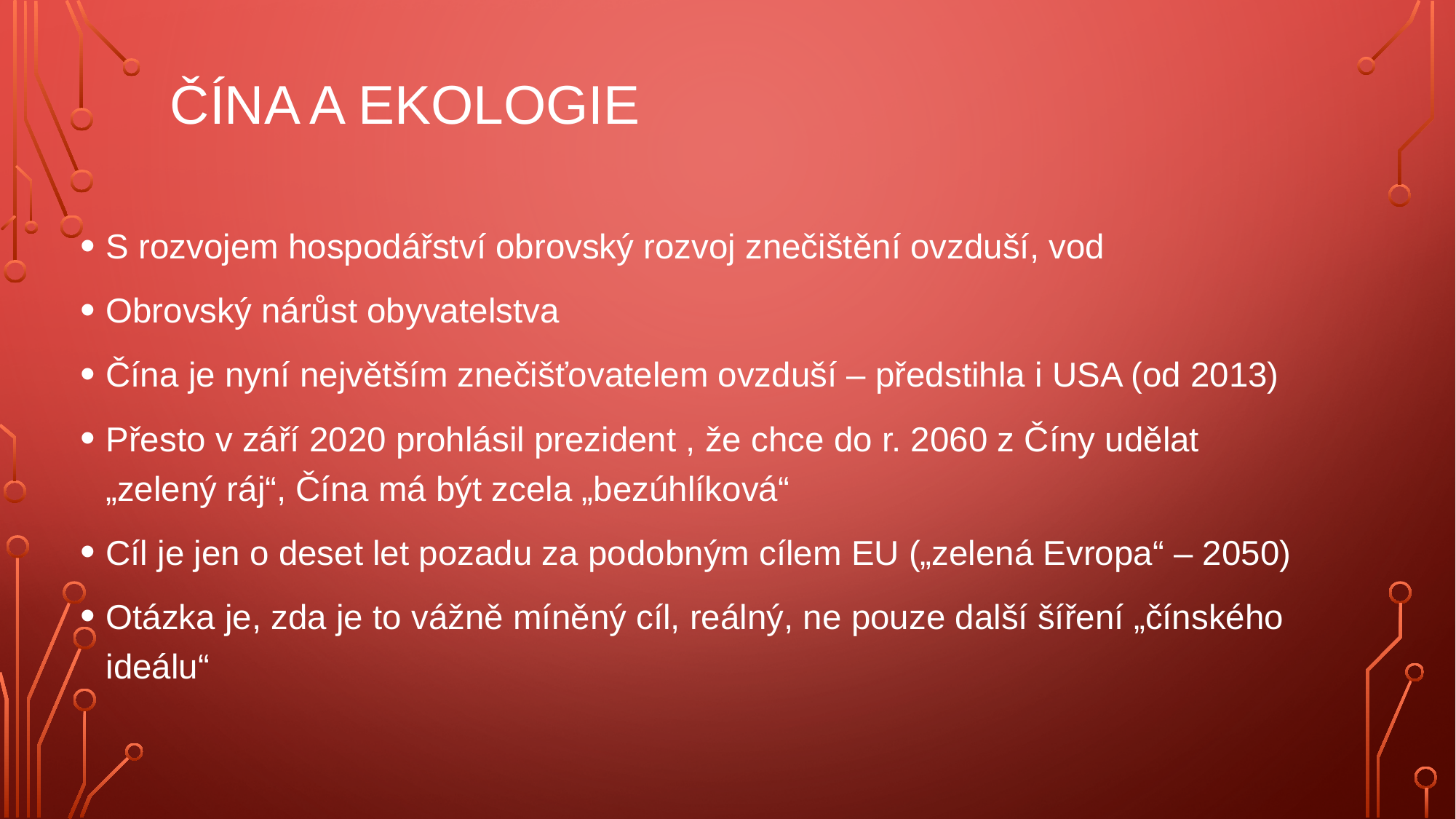

# Čína a ekologie
S rozvojem hospodářství obrovský rozvoj znečištění ovzduší, vod
Obrovský nárůst obyvatelstva
Čína je nyní největším znečišťovatelem ovzduší – předstihla i USA (od 2013)
Přesto v září 2020 prohlásil prezident , že chce do r. 2060 z Číny udělat „zelený ráj“, Čína má být zcela „bezúhlíková“
Cíl je jen o deset let pozadu za podobným cílem EU („zelená Evropa“ – 2050)
Otázka je, zda je to vážně míněný cíl, reálný, ne pouze další šíření „čínského ideálu“